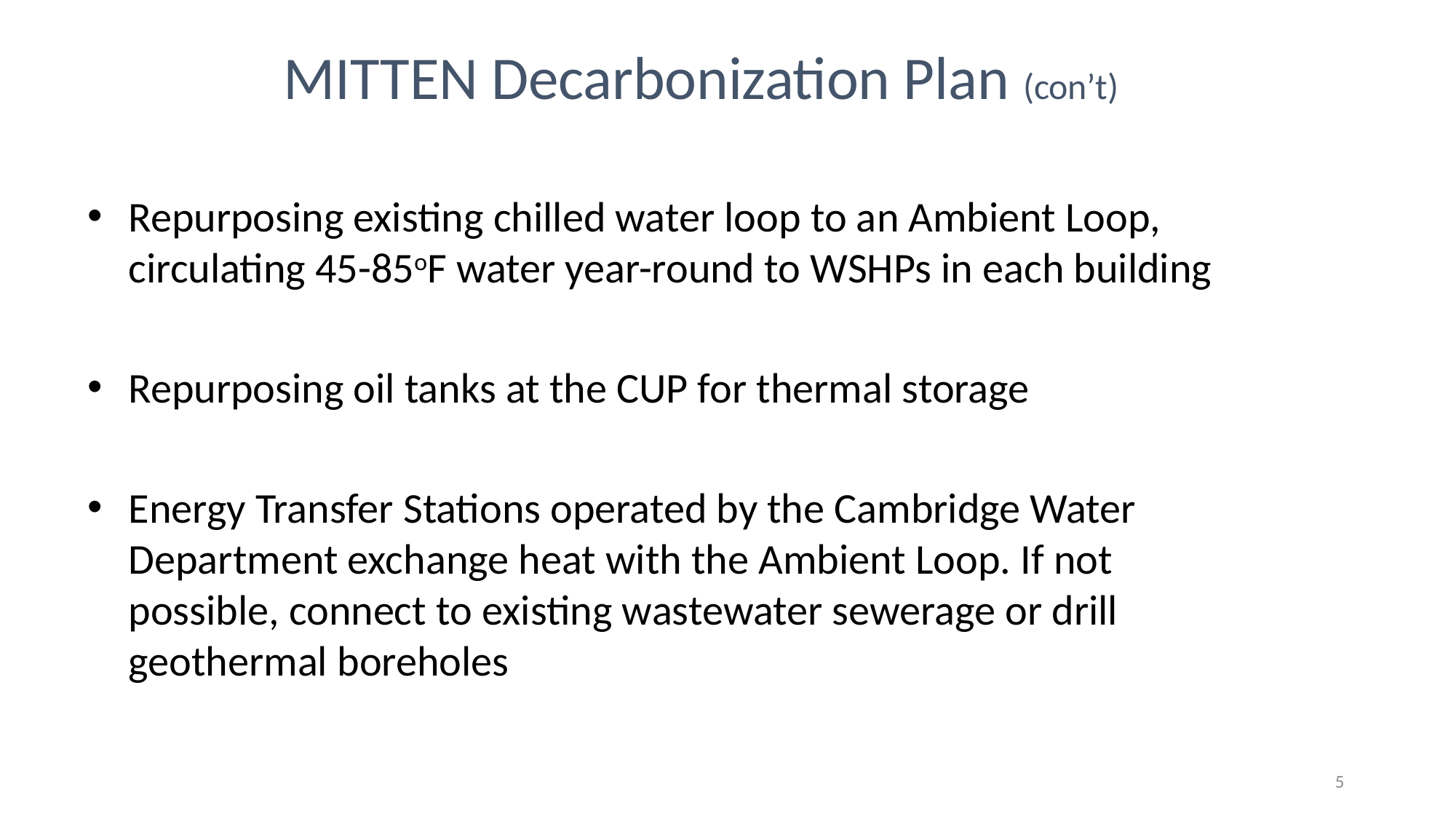

# MITTEN Decarbonization Plan (con’t)
Repurposing existing chilled water loop to an Ambient Loop, circulating 45-85oF water year-round to WSHPs in each building

Repurposing oil tanks at the CUP for thermal storage

Energy Transfer Stations operated by the Cambridge Water Department exchange heat with the Ambient Loop. If not possible, connect to existing wastewater sewerage or drill geothermal boreholes
5